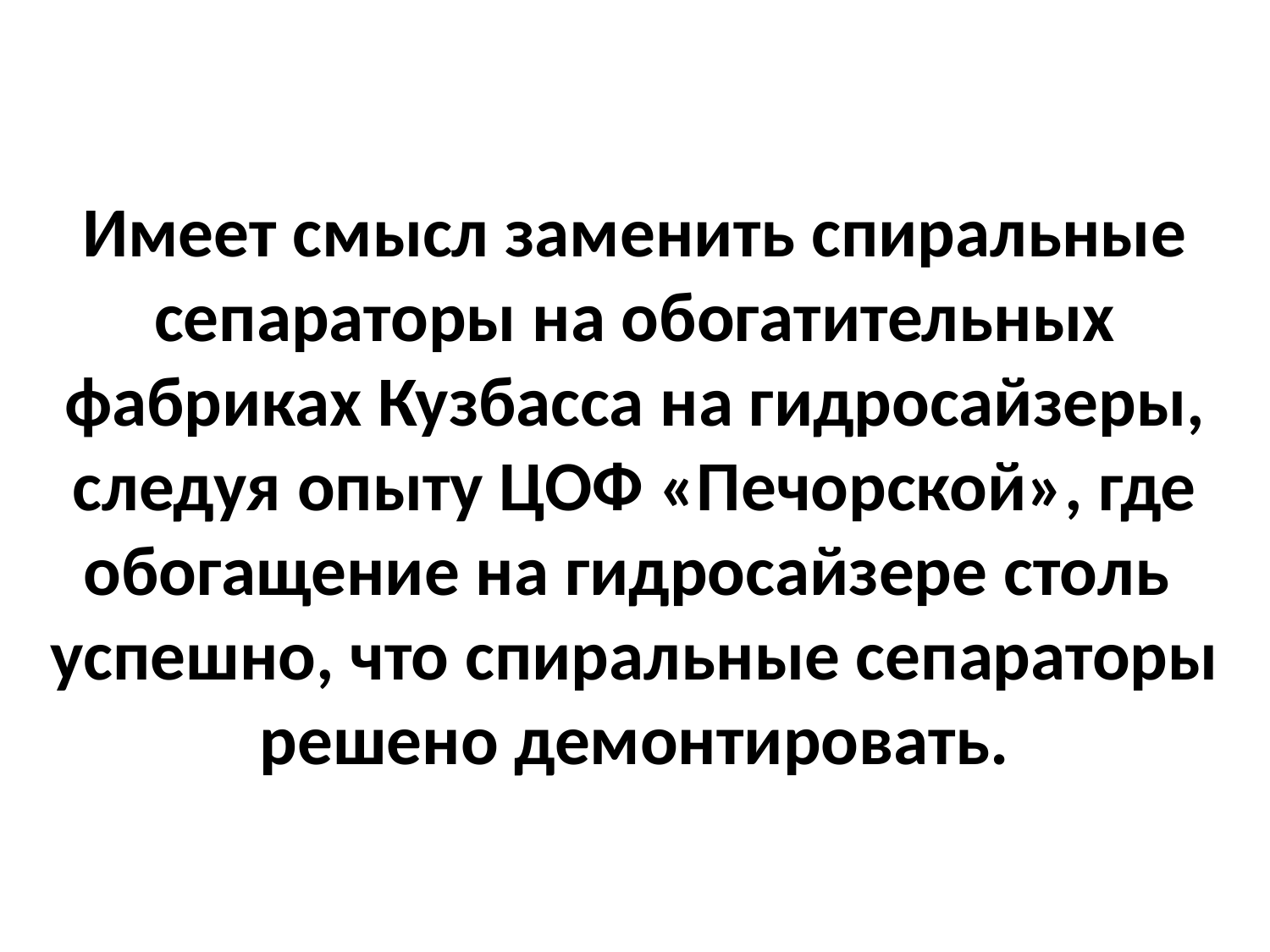

Имеет смысл заменить спиральные сепараторы на обогатительных фабриках Кузбасса на гидросайзеры, следуя опыту ЦОФ «Печорской», где обогащение на гидросайзере столь  успешно, что спиральные сепараторы решено демонтировать.